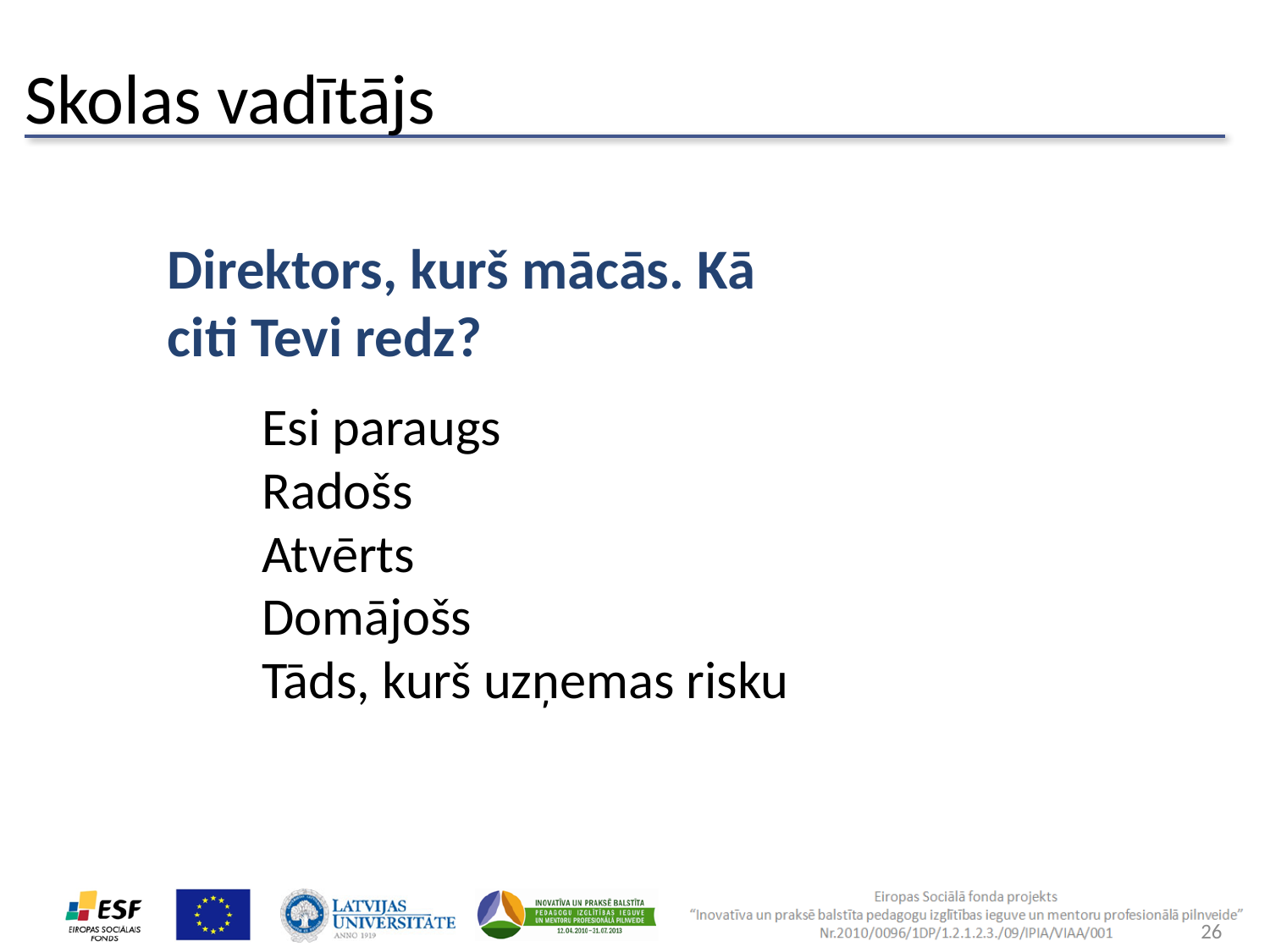

# Skolas vadītājs
Direktors, kurš mācās. Kā citi Tevi redz?
Esi paraugs
Radošs
Atvērts
Domājošs
Tāds, kurš uzņemas risku
26